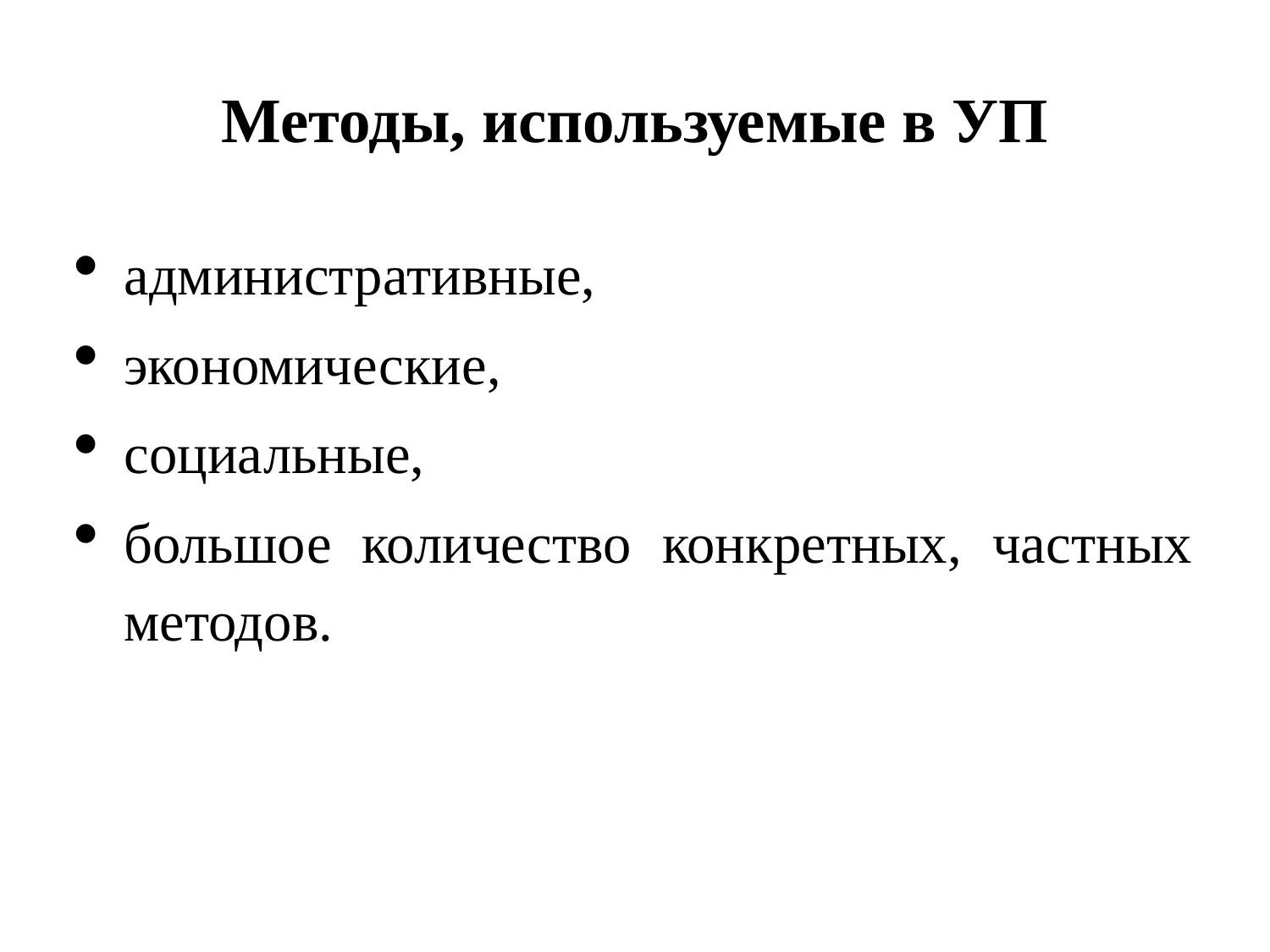

# Методы, используемые в УП
административные,
экономические,
социальные,
большое количество конкретных, частных методов.